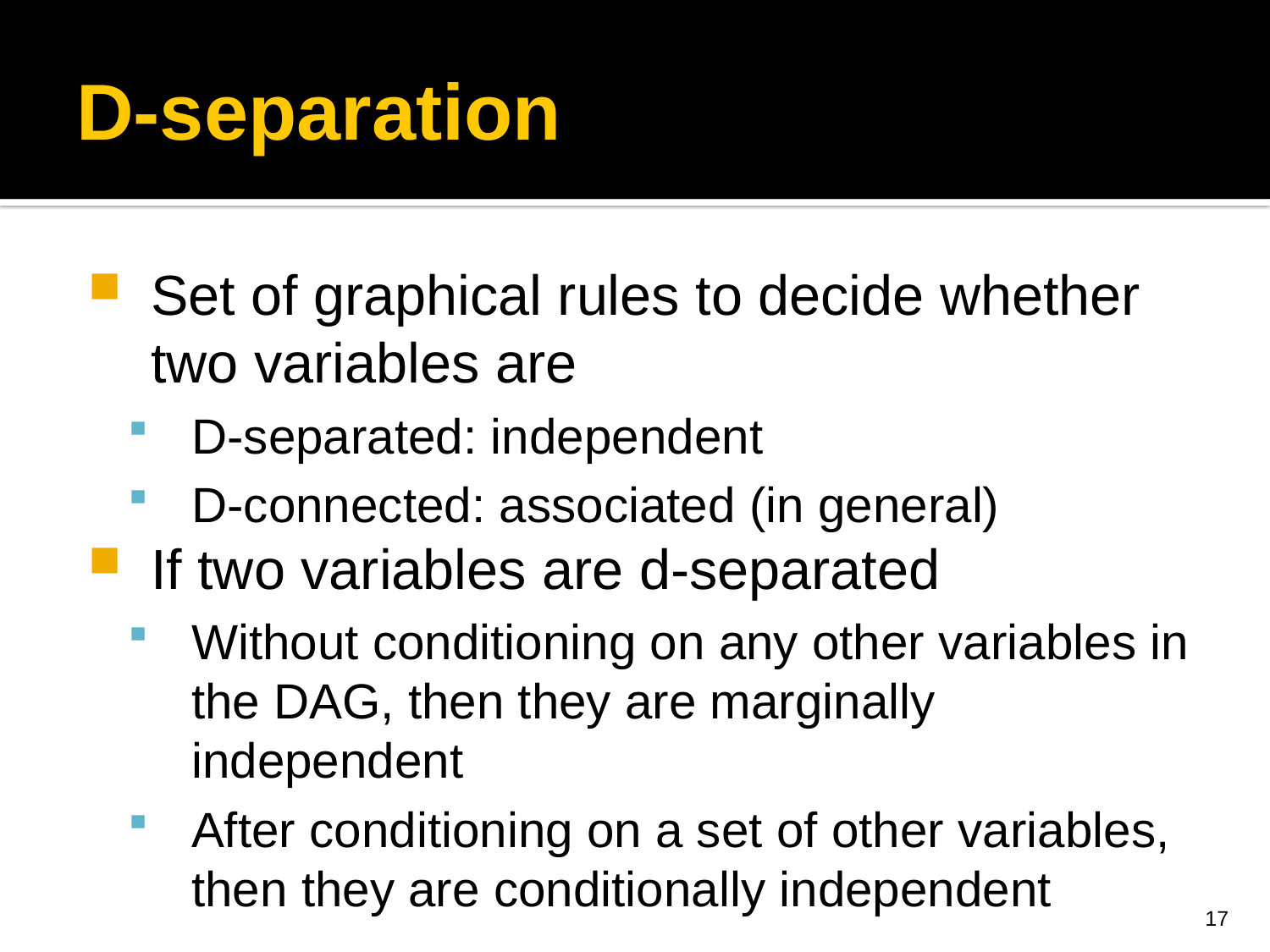

# D-separation
Set of graphical rules to decide whether two variables are
D-separated: independent
D-connected: associated (in general)
If two variables are d-separated
Without conditioning on any other variables in the DAG, then they are marginally independent
After conditioning on a set of other variables, then they are conditionally independent

17